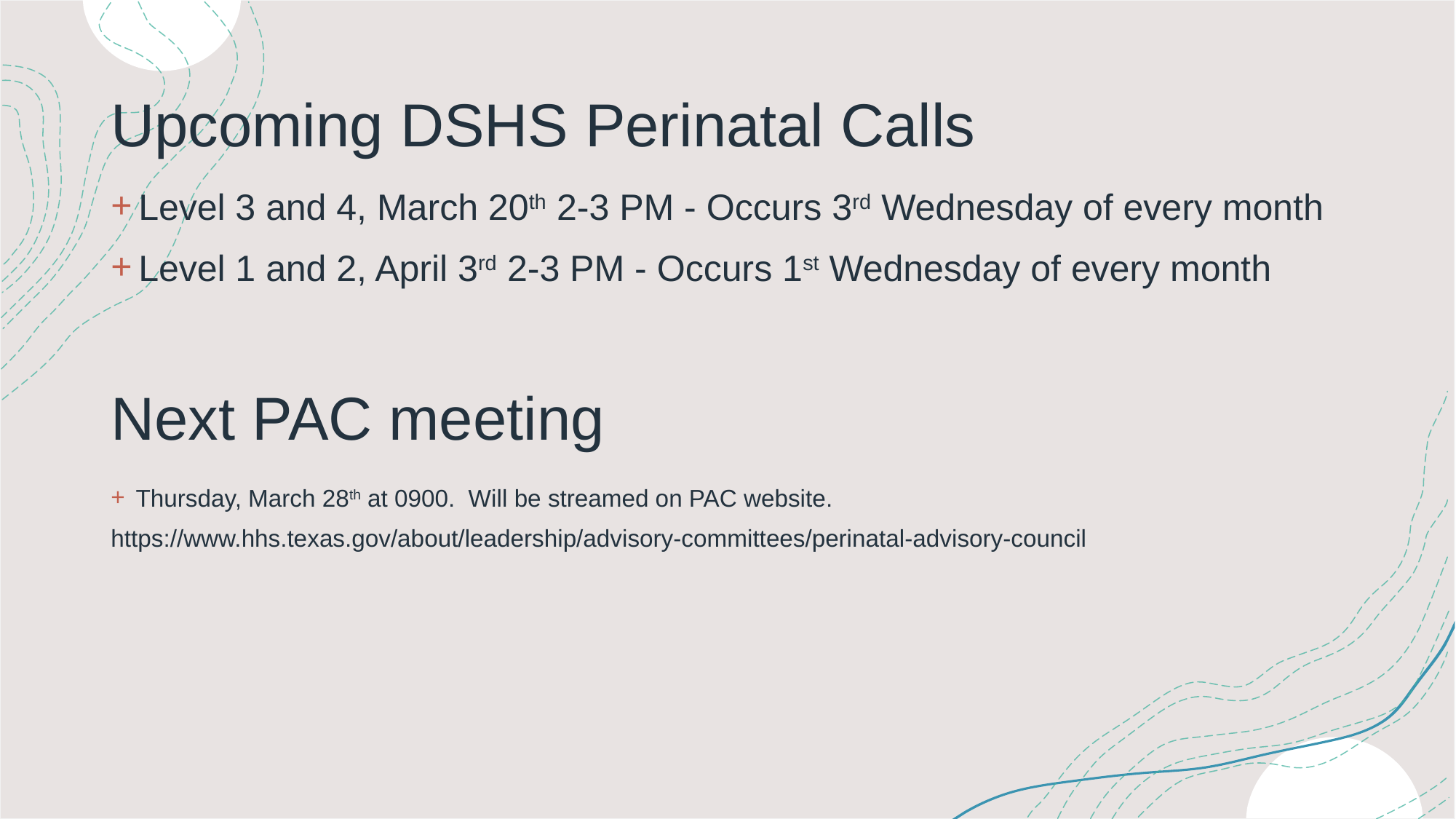

# Upcoming DSHS Perinatal Calls
Level 3 and 4, March 20th 2-3 PM - Occurs 3rd Wednesday of every month
Level 1 and 2, April 3rd 2-3 PM - Occurs 1st Wednesday of every month

Next PAC meeting
Thursday, March 28th at 0900.  Will be streamed on PAC website.
https://www.hhs.texas.gov/about/leadership/advisory-committees/perinatal-advisory-council